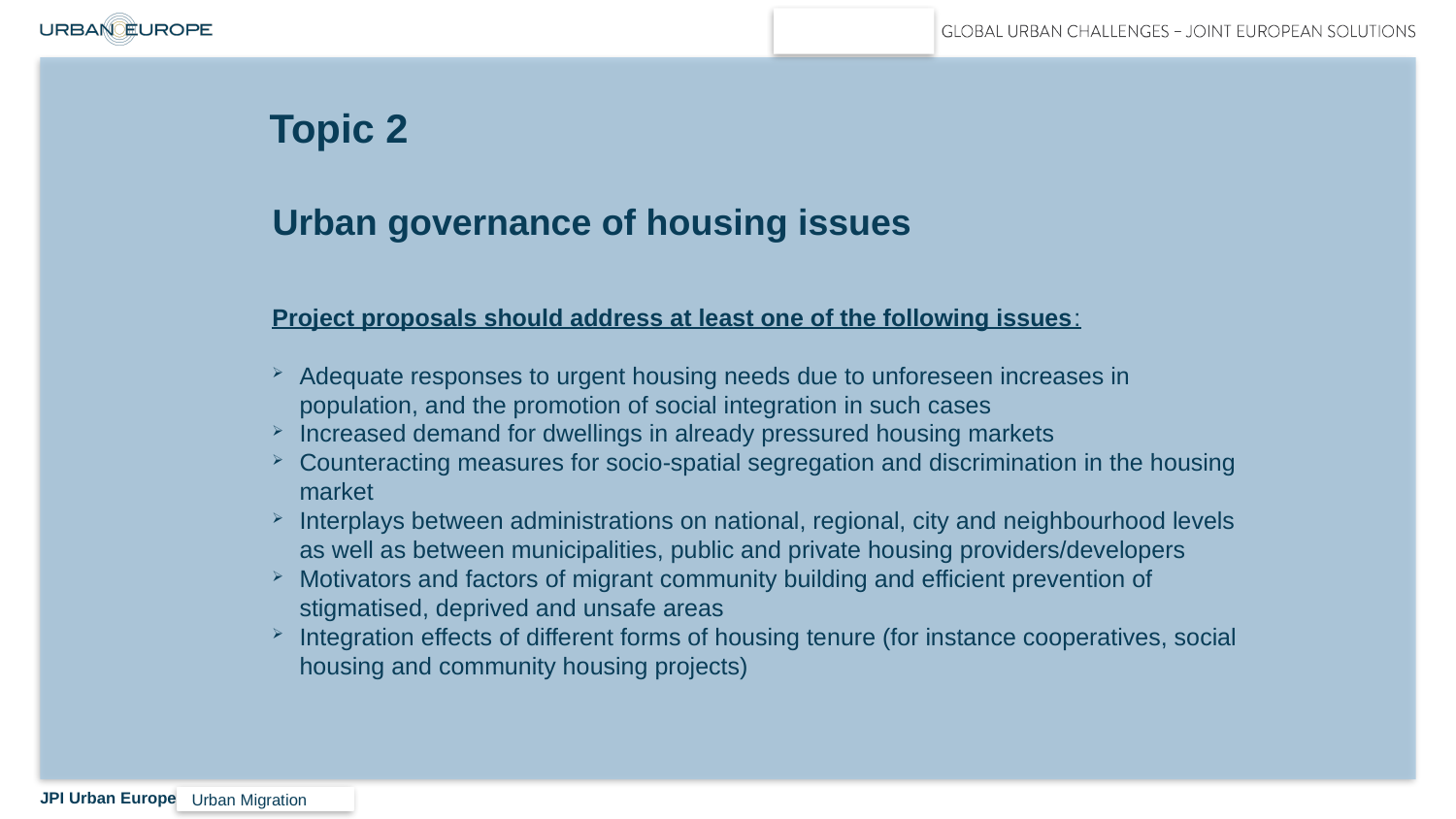

# Topic 2
Urban governance of housing issues
Project proposals should address at least one of the following issues:

Adequate responses to urgent housing needs due to unforeseen increases in population, and the promotion of social integration in such cases
Increased demand for dwellings in already pressured housing markets
Counteracting measures for socio-spatial segregation and discrimination in the housing market
Interplays between administrations on national, regional, city and neighbourhood levels as well as between municipalities, public and private housing providers/developers
Motivators and factors of migrant community building and efficient prevention of stigmatised, deprived and unsafe areas
Integration effects of different forms of housing tenure (for instance cooperatives, social housing and community housing projects)
Urban Migration